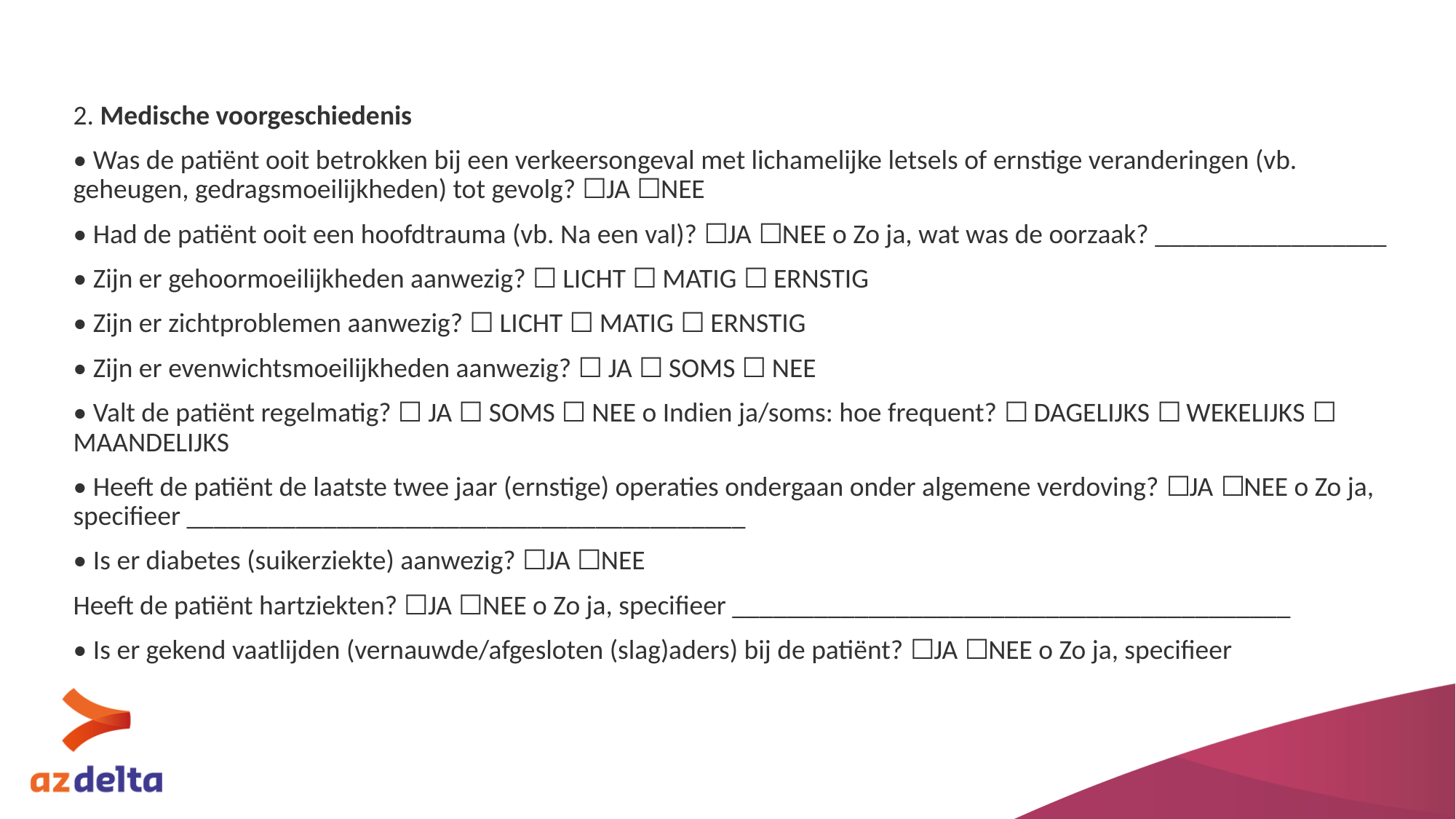

#
2. Medische voorgeschiedenis
• Was de patiënt ooit betrokken bij een verkeersongeval met lichamelijke letsels of ernstige veranderingen (vb. geheugen, gedragsmoeilijkheden) tot gevolg? ☐JA ☐NEE
• Had de patiënt ooit een hoofdtrauma (vb. Na een val)? ☐JA ☐NEE o Zo ja, wat was de oorzaak? _________________
• Zijn er gehoormoeilijkheden aanwezig? ☐ LICHT ☐ MATIG ☐ ERNSTIG
• Zijn er zichtproblemen aanwezig? ☐ LICHT ☐ MATIG ☐ ERNSTIG
• Zijn er evenwichtsmoeilijkheden aanwezig? ☐ JA ☐ SOMS ☐ NEE
• Valt de patiënt regelmatig? ☐ JA ☐ SOMS ☐ NEE o Indien ja/soms: hoe frequent? ☐ DAGELIJKS ☐ WEKELIJKS ☐ MAANDELIJKS
• Heeft de patiënt de laatste twee jaar (ernstige) operaties ondergaan onder algemene verdoving? ☐JA ☐NEE o Zo ja, specifieer _________________________________________
• Is er diabetes (suikerziekte) aanwezig? ☐JA ☐NEE
Heeft de patiënt hartziekten? ☐JA ☐NEE o Zo ja, specifieer _________________________________________
• Is er gekend vaatlijden (vernauwde/afgesloten (slag)aders) bij de patiënt? ☐JA ☐NEE o Zo ja, specifieer